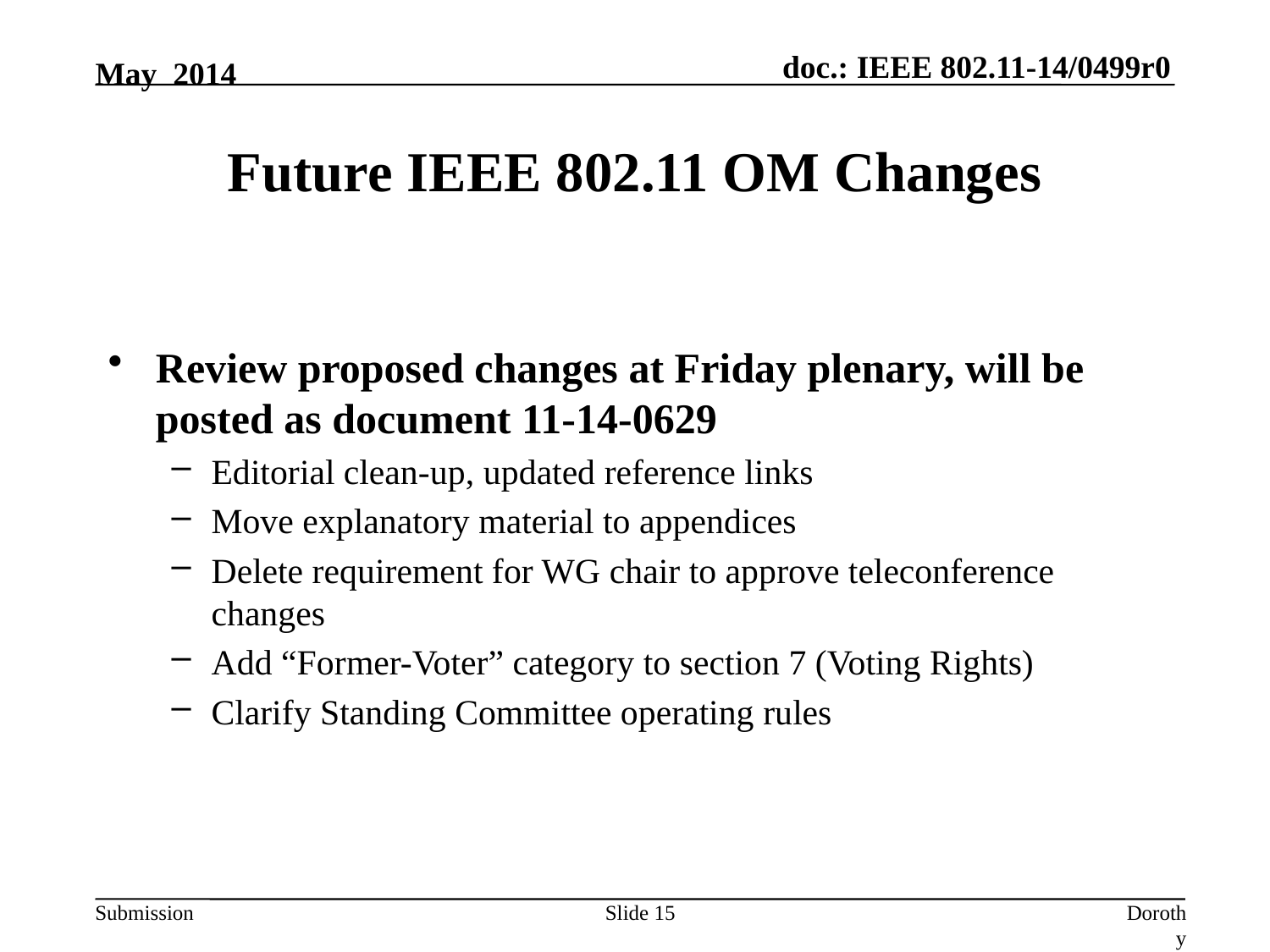

May  2014
# Future IEEE 802.11 OM Changes

Review proposed changes at Friday plenary, will be posted as document 11-14-0629
Editorial clean-up, updated reference links
Move explanatory material to appendices
Delete requirement for WG chair to approve teleconference changes
Add “Former-Voter” category to section 7 (Voting Rights)
Clarify Standing Committee operating rules
Slide 15
Dorothy Stanley (Aruba Networks)